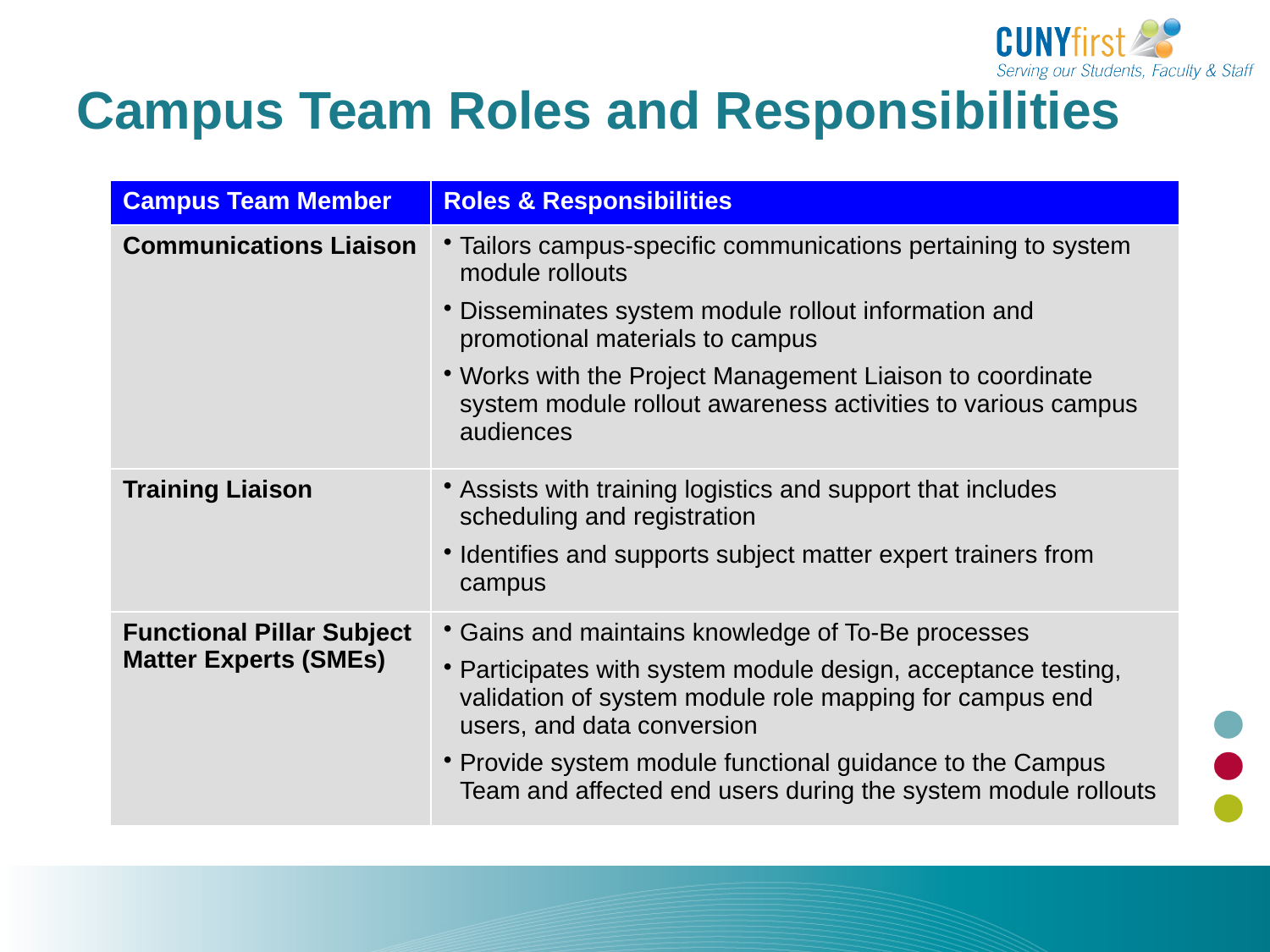

# Campus Team Roles and Responsibilities
| Campus Team Member | Roles & Responsibilities |
| --- | --- |
| Communications Liaison | Tailors campus-specific communications pertaining to system module rollouts Disseminates system module rollout information and promotional materials to campus Works with the Project Management Liaison to coordinate system module rollout awareness activities to various campus audiences |
| Training Liaison | Assists with training logistics and support that includes scheduling and registration Identifies and supports subject matter expert trainers from campus |
| Functional Pillar Subject Matter Experts (SMEs) | Gains and maintains knowledge of To-Be processes Participates with system module design, acceptance testing, validation of system module role mapping for campus end users, and data conversion Provide system module functional guidance to the Campus Team and affected end users during the system module rollouts |